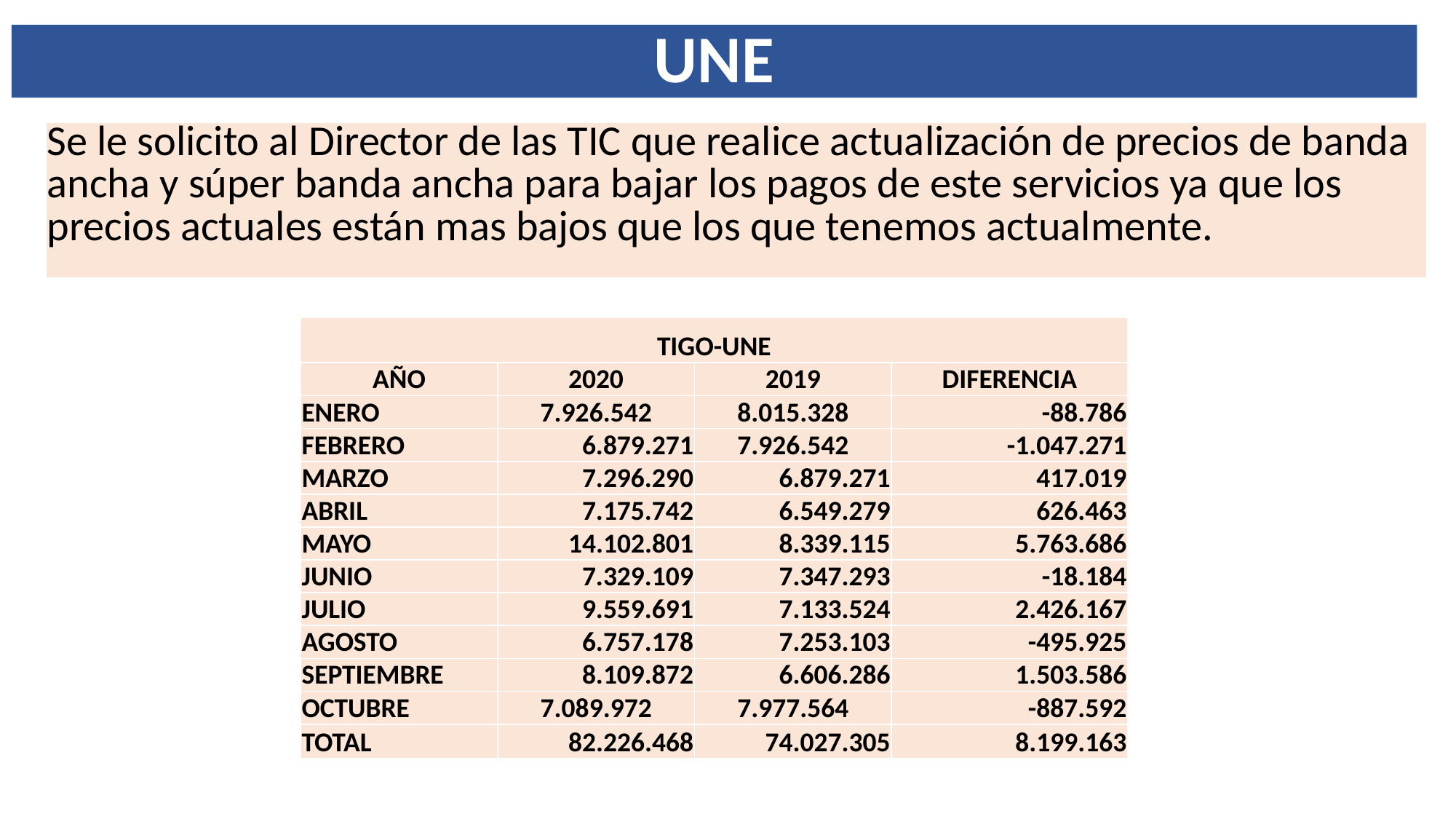

# UNE
| Se le solicito al Director de las TIC que realice actualización de precios de banda ancha y súper banda ancha para bajar los pagos de este servicios ya que los precios actuales están mas bajos que los que tenemos actualmente. |
| --- |
| TIGO-UNE |  |  |  |
| --- | --- | --- | --- |
| AÑO | 2020 | 2019 | DIFERENCIA |
| ENERO | 7.926.542 | 8.015.328 | -88.786 |
| FEBRERO | 6.879.271 | 7.926.542 | -1.047.271 |
| MARZO | 7.296.290 | 6.879.271 | 417.019 |
| ABRIL | 7.175.742 | 6.549.279 | 626.463 |
| MAYO | 14.102.801 | 8.339.115 | 5.763.686 |
| JUNIO | 7.329.109 | 7.347.293 | -18.184 |
| JULIO | 9.559.691 | 7.133.524 | 2.426.167 |
| AGOSTO | 6.757.178 | 7.253.103 | -495.925 |
| SEPTIEMBRE | 8.109.872 | 6.606.286 | 1.503.586 |
| OCTUBRE | 7.089.972 | 7.977.564 | -887.592 |
| TOTAL | 82.226.468 | 74.027.305 | 8.199.163 |